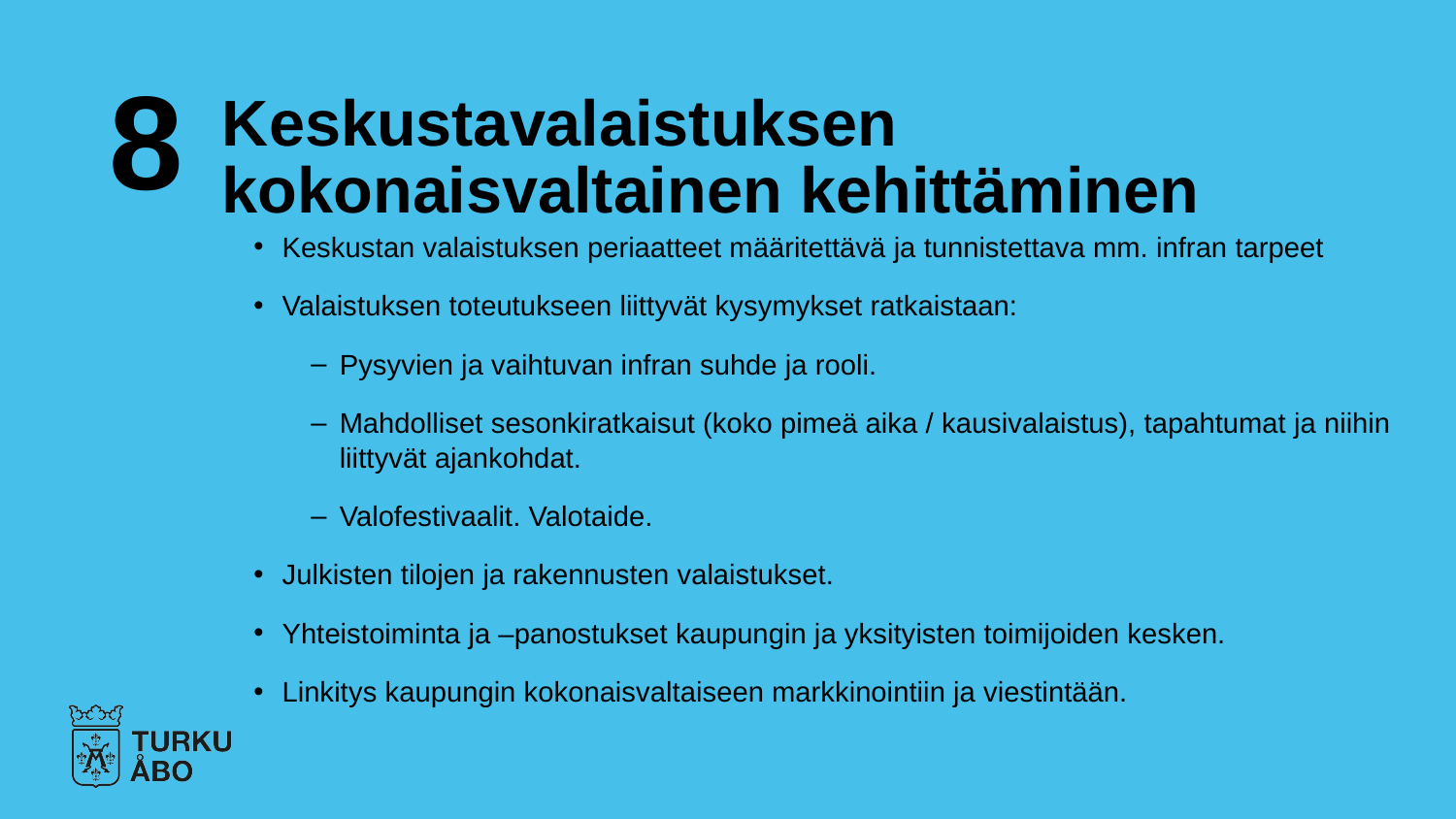

8
Keskustavalaistuksen
kokonaisvaltainen kehittäminen
Keskustan valaistuksen periaatteet määritettävä ja tunnistettava mm. infran tarpeet
Valaistuksen toteutukseen liittyvät kysymykset ratkaistaan:
Pysyvien ja vaihtuvan infran suhde ja rooli.
Mahdolliset sesonkiratkaisut (koko pimeä aika / kausivalaistus), tapahtumat ja niihin liittyvät ajankohdat.
Valofestivaalit. Valotaide.
Julkisten tilojen ja rakennusten valaistukset.
Yhteistoiminta ja –panostukset kaupungin ja yksityisten toimijoiden kesken.
Linkitys kaupungin kokonaisvaltaiseen markkinointiin ja viestintään.